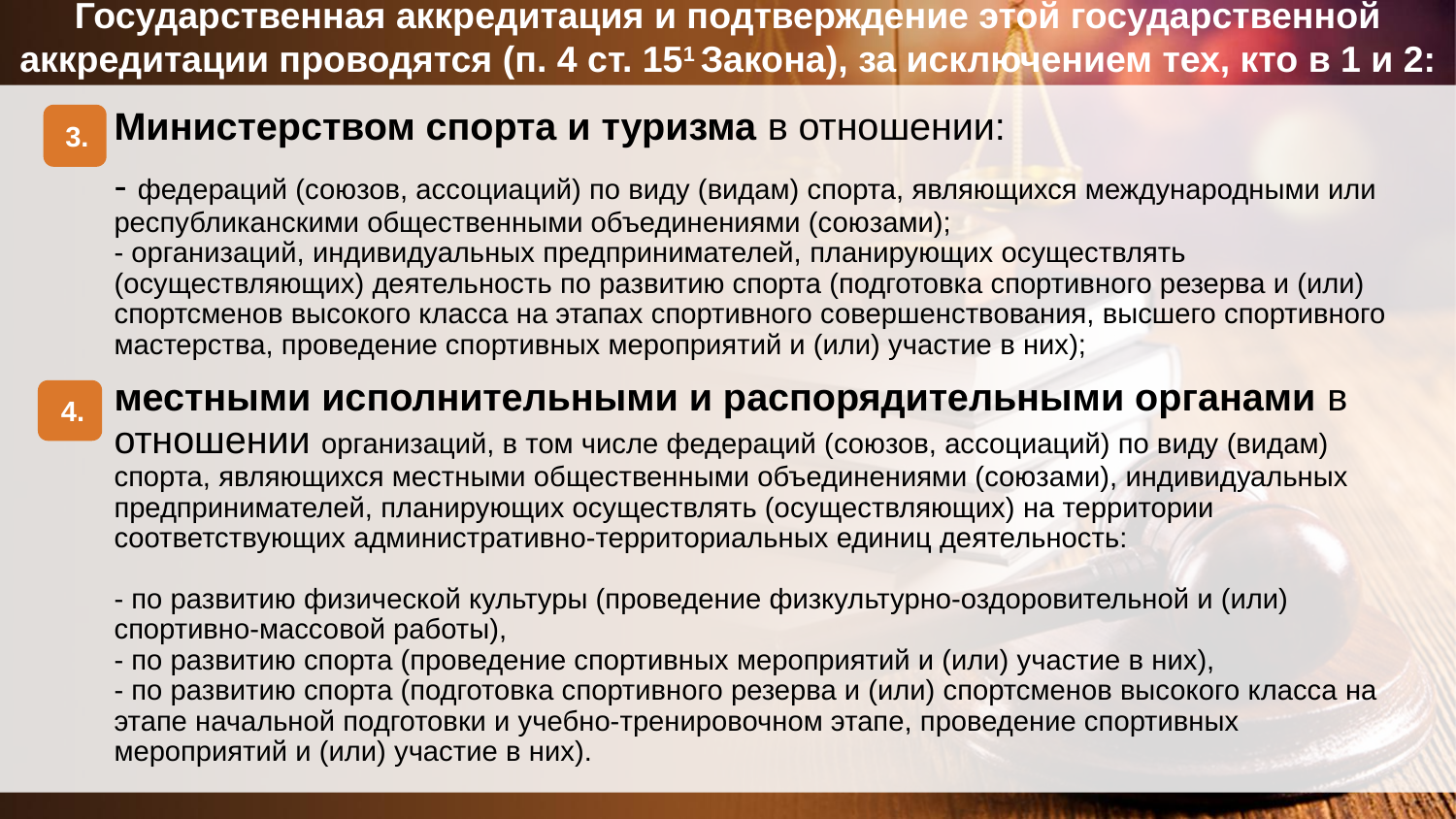

Государственная аккредитация и подтверждение этой государственной аккредитации проводятся (п. 4 ст. 151 Закона), за исключением тех, кто в 1 и 2:
# Министерством спорта и туризма в отношении: - федераций (союзов, ассоциаций) по виду (видам) спорта, являющихся международными или республиканскими общественными объединениями (союзами); - организаций, индивидуальных предпринимателей, планирующих осуществлять (осуществляющих) деятельность по развитию спорта (подготовка спортивного резерва и (или) спортсменов высокого класса на этапах спортивного совершенствования, высшего спортивного мастерства, проведение спортивных мероприятий и (или) участие в них); местными исполнительными и распорядительными органами в отношении организаций, в том числе федераций (союзов, ассоциаций) по виду (видам) спорта, являющихся местными общественными объединениями (союзами), индивидуальных предпринимателей, планирующих осуществлять (осуществляющих) на территории соответствующих административно-территориальных единиц деятельность: - по развитию физической культуры (проведение физкультурно-оздоровительной и (или) спортивно-массовой работы), - по развитию спорта (проведение спортивных мероприятий и (или) участие в них), - по развитию спорта (подготовка спортивного резерва и (или) спортсменов высокого класса на этапе начальной подготовки и учебно-тренировочном этапе, проведение спортивных мероприятий и (или) участие в них).
3.
4.